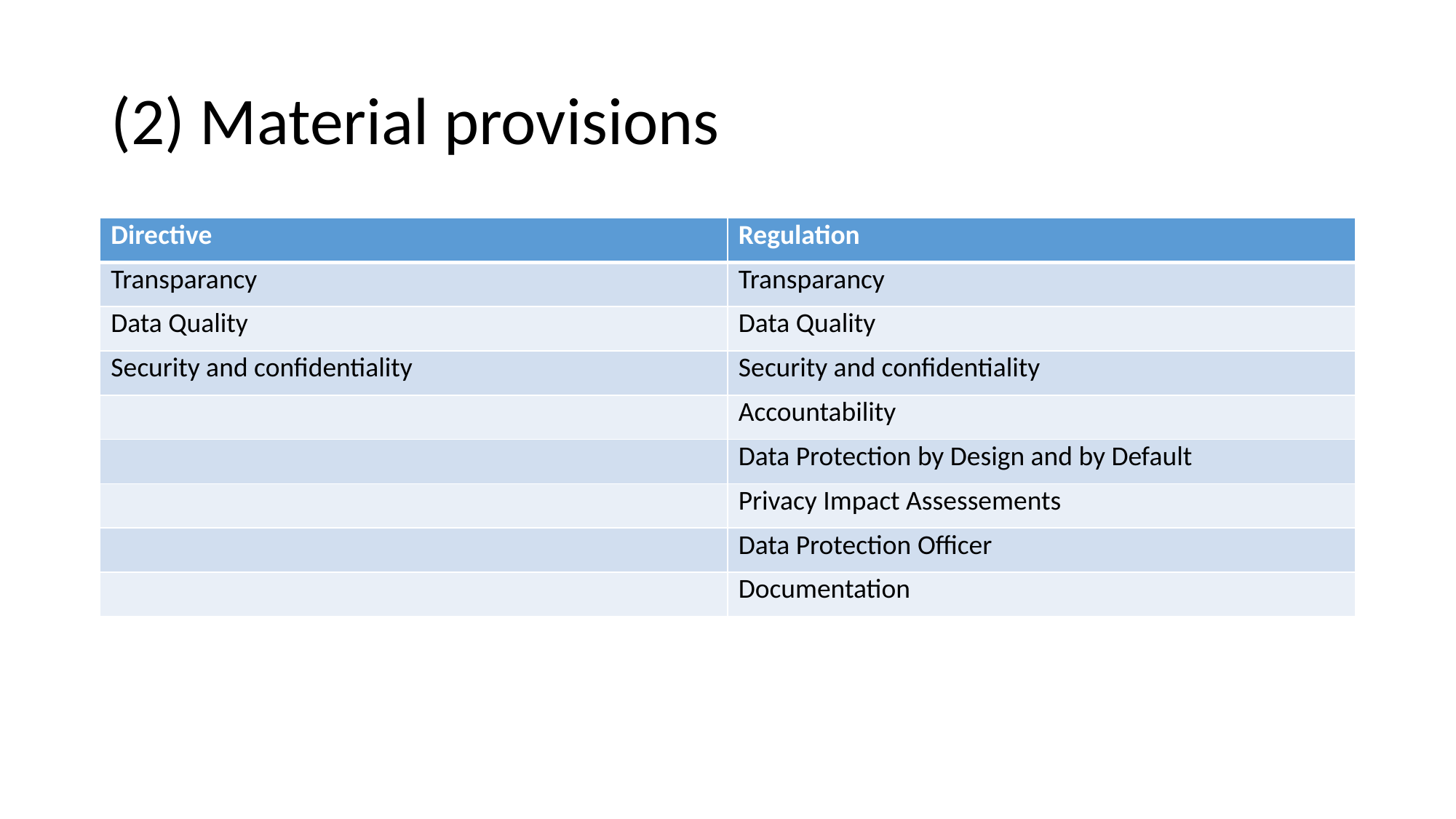

# (2) Material provisions
| Directive | Regulation |
| --- | --- |
| Transparancy | Transparancy |
| Data Quality | Data Quality |
| Security and confidentiality | Security and confidentiality |
|  | Accountability |
|  | Data Protection by Design and by Default |
|  | Privacy Impact Assessements |
|  | Data Protection Officer |
|  | Documentation |